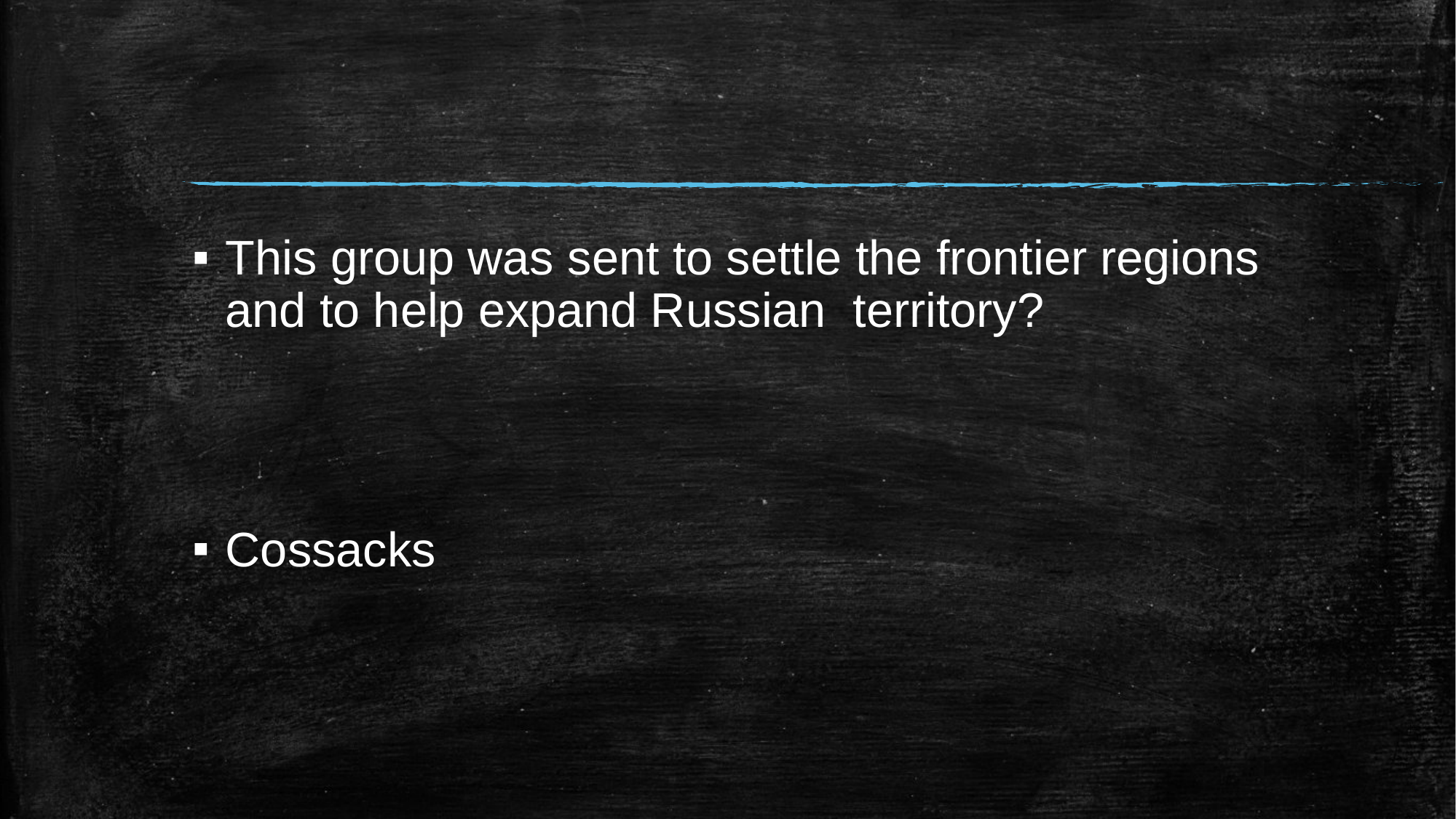

#
This group was sent to settle the frontier regions and to help expand Russian  territory?

Cossacks